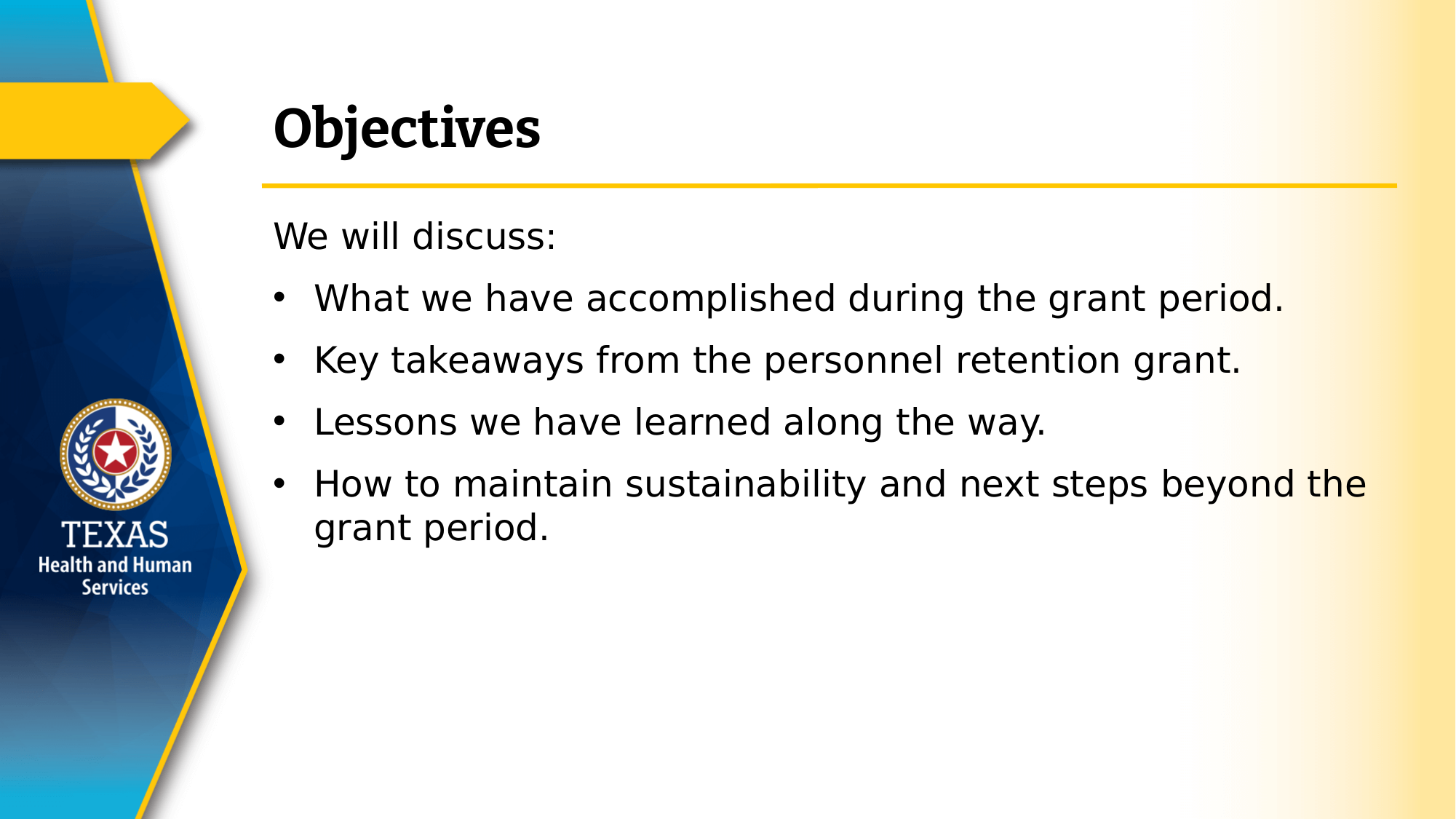

# Objectives
We will discuss:
What we have accomplished during the grant period.
Key takeaways from the personnel retention grant.
Lessons we have learned along the way.
How to maintain sustainability and next steps beyond the grant period.